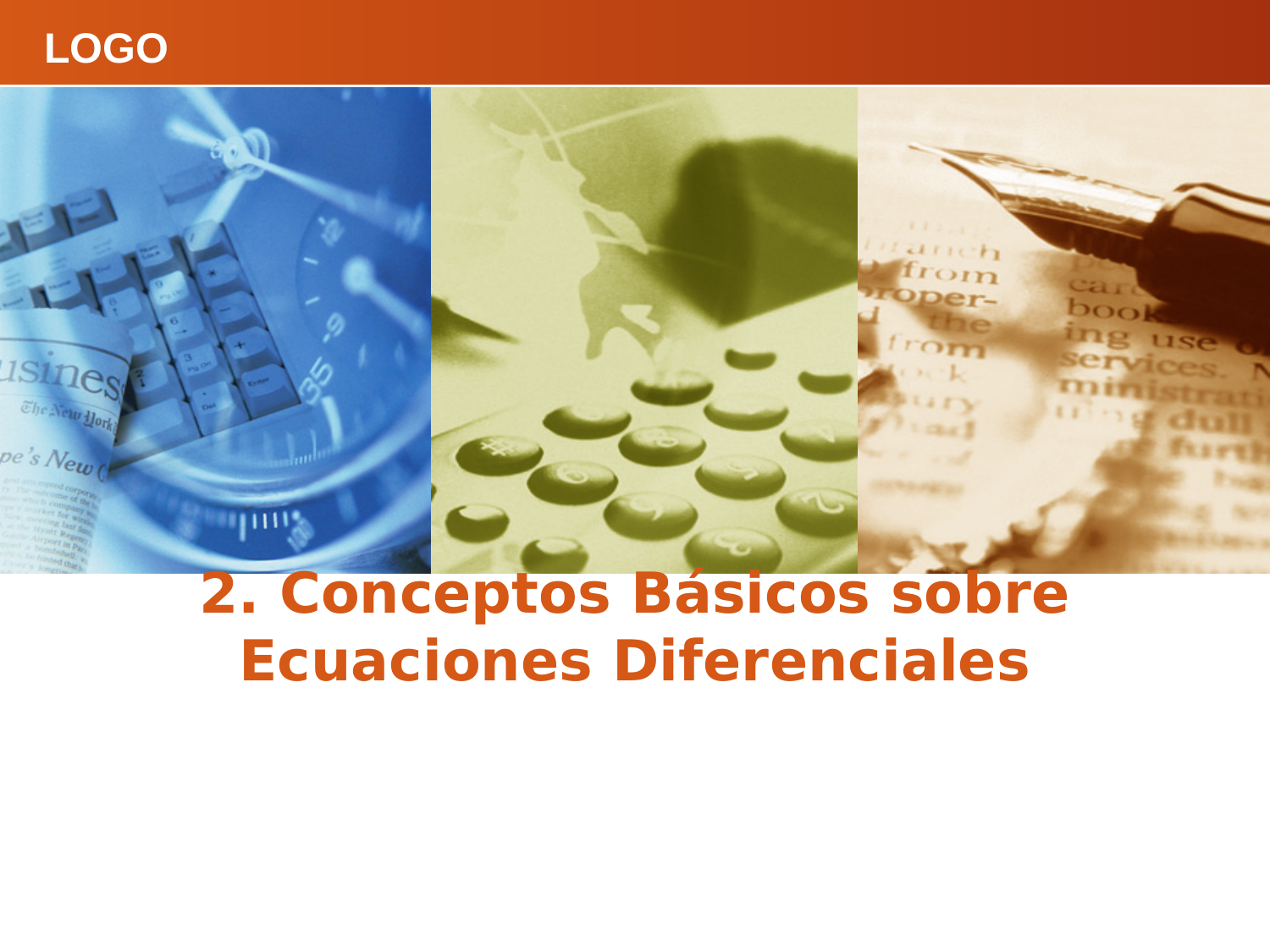

# 2. Conceptos Básicos sobre Ecuaciones Diferenciales